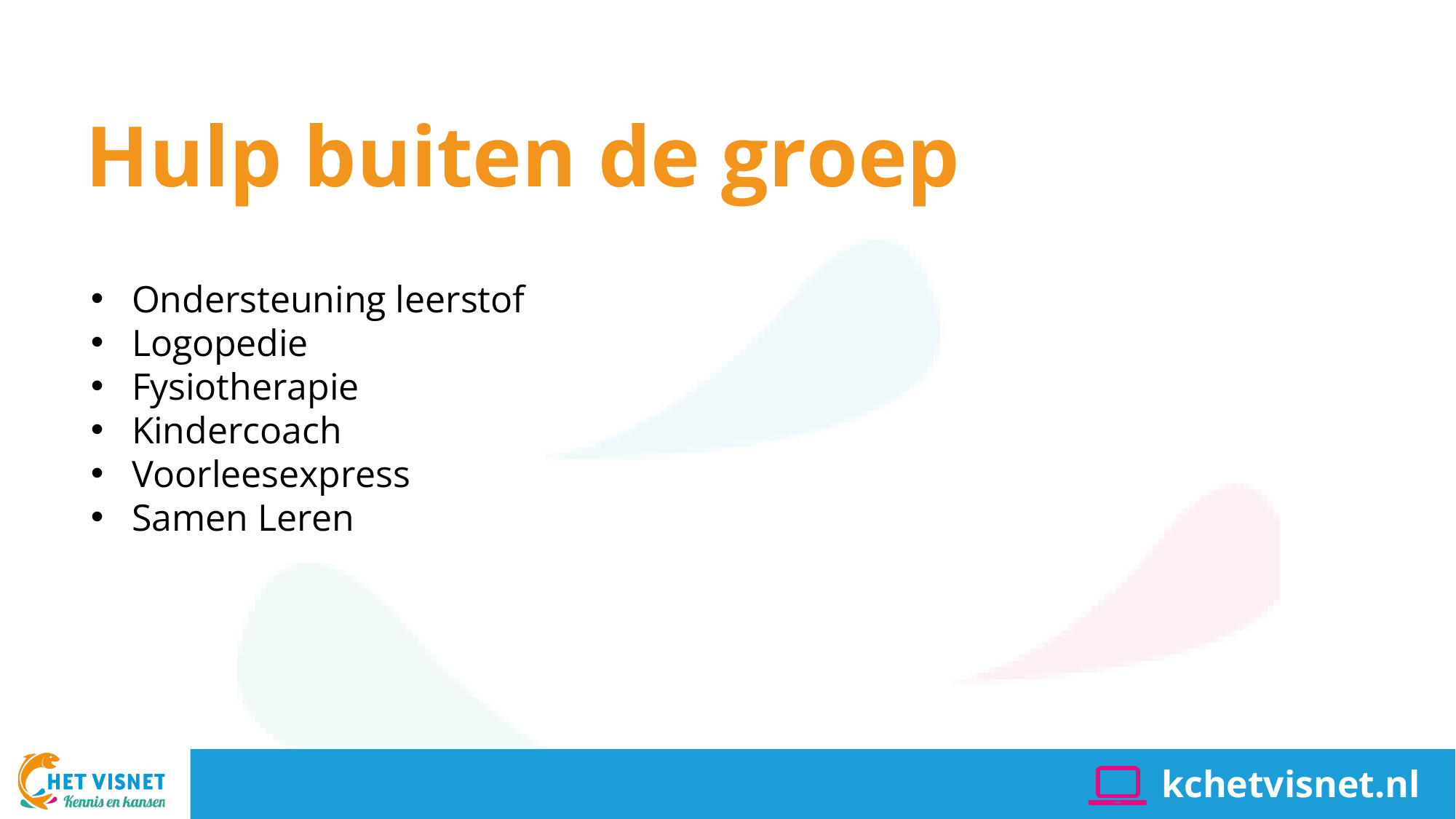

# Hulp buiten de groep
Ondersteuning leerstof
Logopedie
Fysiotherapie
Kindercoach
Voorleesexpress
Samen Leren